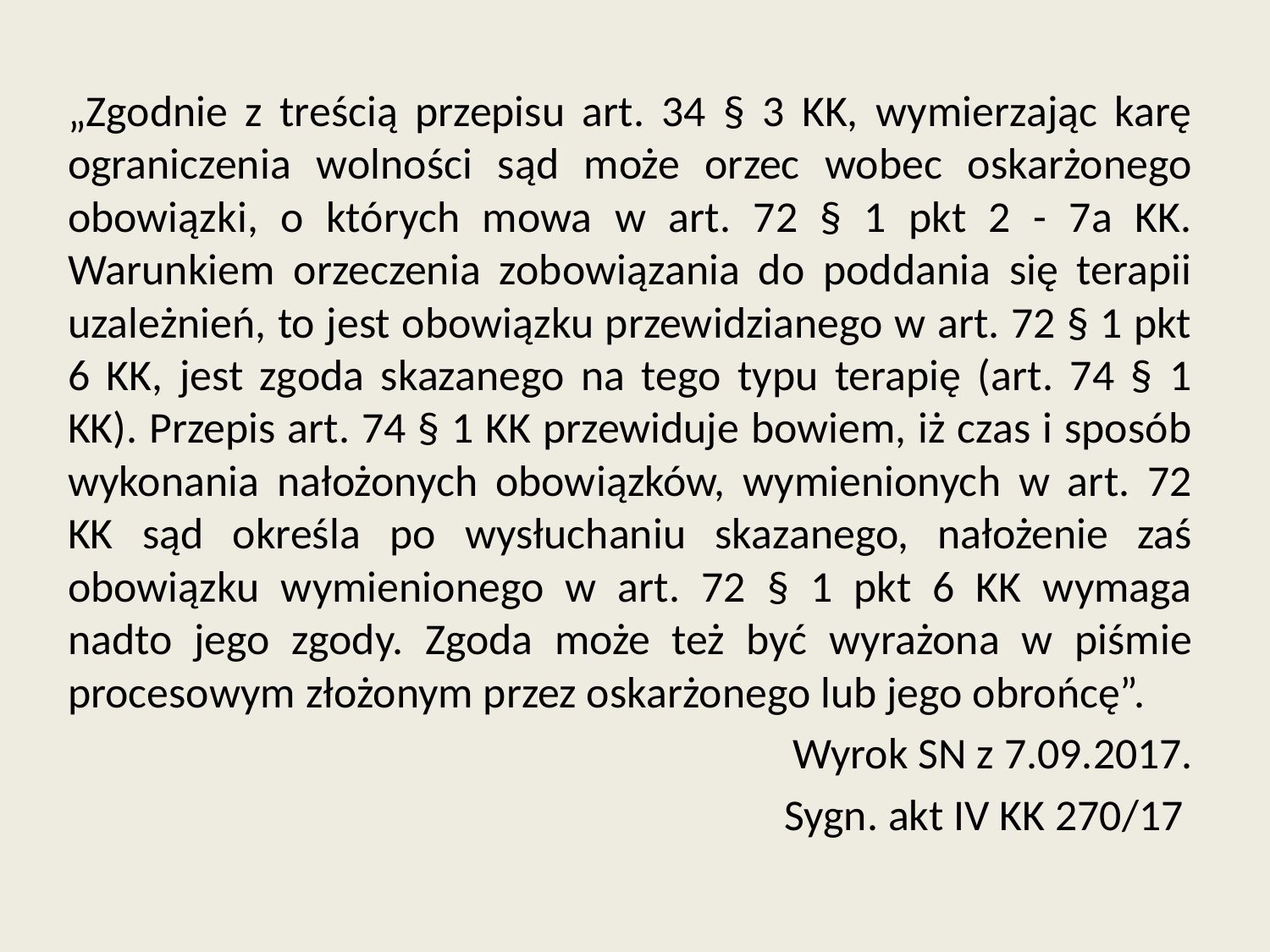

„Zgodnie z treścią przepisu art. 34 § 3 KK, wymierzając karę ograniczenia wolności sąd może orzec wobec oskarżonego obowiązki, o których mowa w art. 72 § 1 pkt 2 - 7a KK. Warunkiem orzeczenia zobowiązania do poddania się terapii uzależnień, to jest obowiązku przewidzianego w art. 72 § 1 pkt 6 KK, jest zgoda skazanego na tego typu terapię (art. 74 § 1 KK). Przepis art. 74 § 1 KK przewiduje bowiem, iż czas i sposób wykonania nałożonych obowiązków, wymienionych w art. 72 KK sąd określa po wysłuchaniu skazanego, nałożenie zaś obowiązku wymienionego w art. 72 § 1 pkt 6 KK wymaga nadto jego zgody. Zgoda może też być wyrażona w piśmie procesowym złożonym przez oskarżonego lub jego obrońcę”.
Wyrok SN z 7.09.2017.
Sygn. akt IV KK 270/17